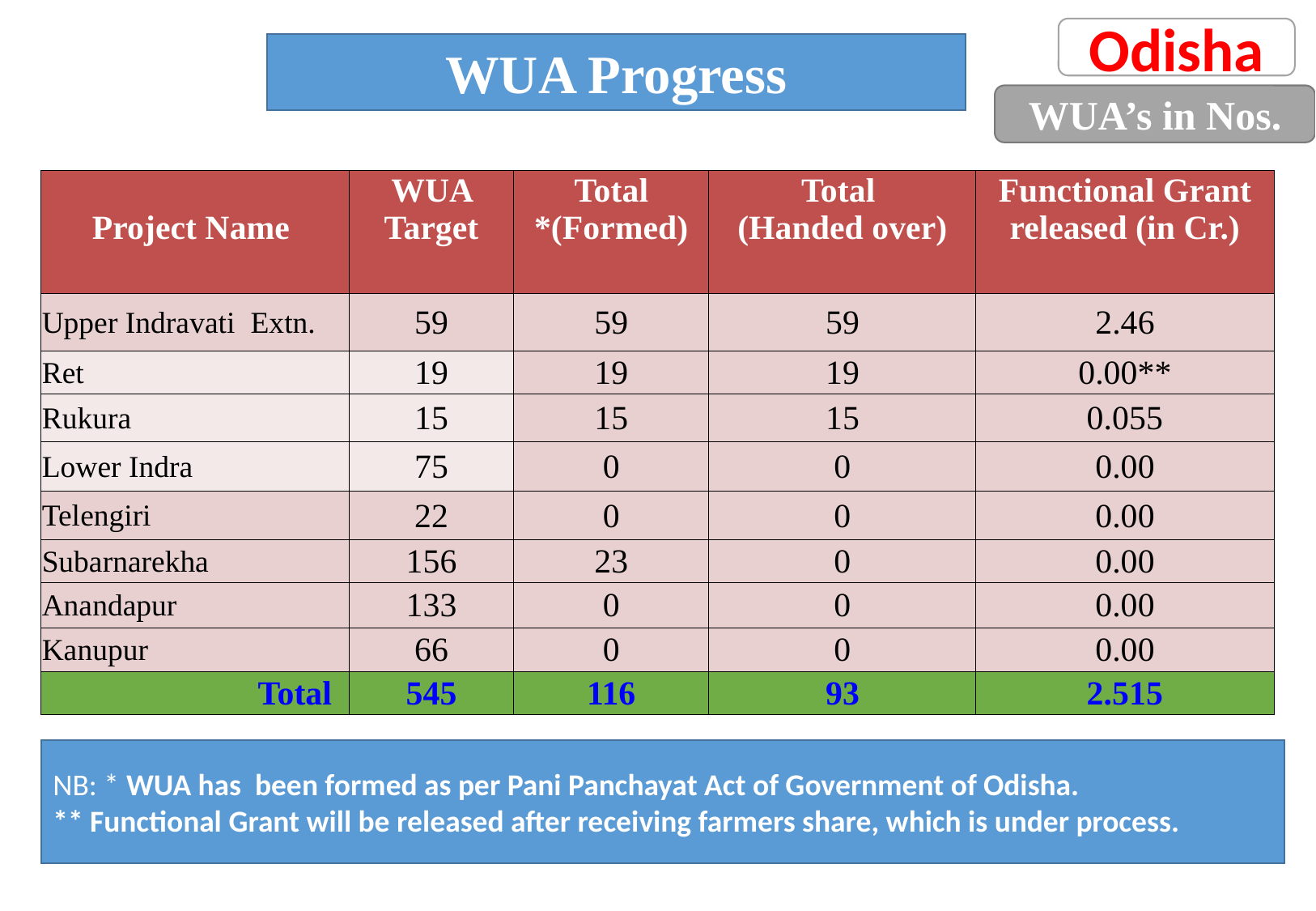

Odisha
WUA Progress
WUA’s in Nos.
| Project Name | WUA Target | Total \*(Formed) | Total (Handed over) | Functional Grant released (in Cr.) |
| --- | --- | --- | --- | --- |
| Upper Indravati Extn. | 59 | 59 | 59 | 2.46 |
| Ret | 19 | 19 | 19 | 0.00\*\* |
| Rukura | 15 | 15 | 15 | 0.055 |
| Lower Indra | 75 | 0 | 0 | 0.00 |
| Telengiri | 22 | 0 | 0 | 0.00 |
| Subarnarekha | 156 | 23 | 0 | 0.00 |
| Anandapur | 133 | 0 | 0 | 0.00 |
| Kanupur | 66 | 0 | 0 | 0.00 |
| Total | 545 | 116 | 93 | 2.515 |
NB: * WUA has  been formed as per Pani Panchayat Act of Government of Odisha.
** Functional Grant will be released after receiving farmers share, which is under process.